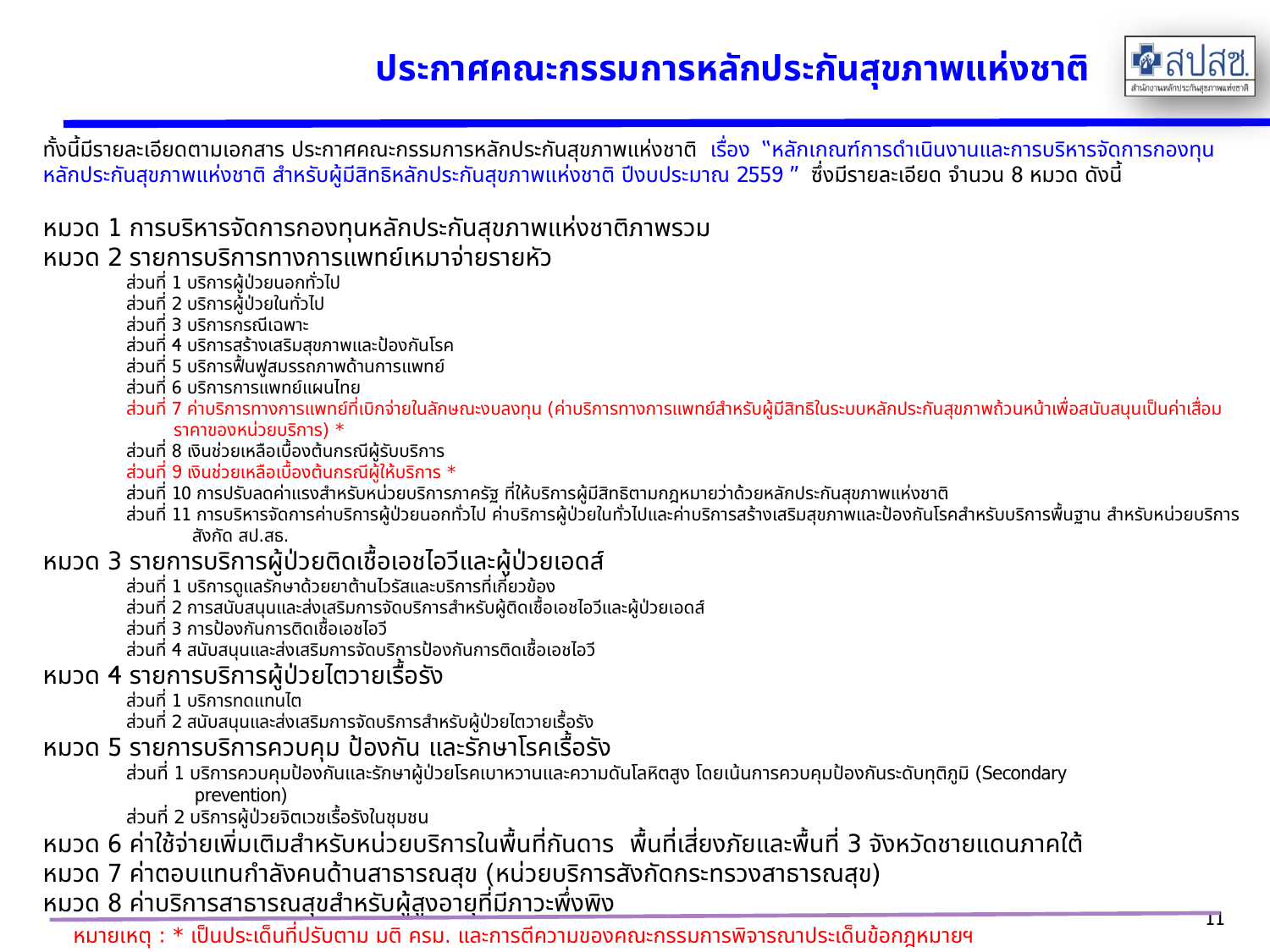

# ประกาศคณะกรรมการหลักประกันสุขภาพแห่งชาติ
ทั้งนี้มีรายละเอียดตามเอกสาร ประกาศคณะกรรมการหลักประกันสุขภาพแห่งชาติ  เรื่อง  “หลักเกณฑ์การดำเนินงานและการบริหารจัดการกองทุนหลักประกันสุขภาพแห่งชาติ สำหรับผู้มีสิทธิหลักประกันสุขภาพแห่งชาติ ปีงบประมาณ 2559 ”  ซึ่งมีรายละเอียด จำนวน 8 หมวด ดังนี้

หมวด 1 การบริหารจัดการกองทุนหลักประกันสุขภาพแห่งชาติภาพรวม
หมวด 2 รายการบริการทางการแพทย์เหมาจ่ายรายหัว
ส่วนที่ 1 บริการผู้ป่วยนอกทั่วไป
ส่วนที่ 2 บริการผู้ป่วยในทั่วไป
ส่วนที่ 3 บริการกรณีเฉพาะ
ส่วนที่ 4 บริการสร้างเสริมสุขภาพและป้องกันโรค
ส่วนที่ 5 บริการฟื้นฟูสมรรถภาพด้านการแพทย์
ส่วนที่ 6 บริการการแพทย์แผนไทย
ส่วนที่ 7 ค่าบริการทางการแพทย์ที่เบิกจ่ายในลักษณะงบลงทุน (ค่าบริการทางการแพทย์สำหรับผู้มีสิทธิในระบบหลักประกันสุขภาพถ้วนหน้าเพื่อสนับสนุนเป็นค่าเสื่อมราคาของหน่วยบริการ) *
ส่วนที่ 8 เงินช่วยเหลือเบื้องต้นกรณีผู้รับบริการ
ส่วนที่ 9 เงินช่วยเหลือเบื้องต้นกรณีผู้ให้บริการ *
ส่วนที่ 10 การปรับลดค่าแรงสำหรับหน่วยบริการภาครัฐ ที่ให้บริการผู้มีสิทธิตามกฎหมายว่าด้วยหลักประกันสุขภาพแห่งชาติ
ส่วนที่ 11 การบริหารจัดการค่าบริการผู้ป่วยนอกทั่วไป ค่าบริการผู้ป่วยในทั่วไปและค่าบริการสร้างเสริมสุขภาพและป้องกันโรคสำหรับบริการพื้นฐาน สำหรับหน่วยบริการสังกัด สป.สธ.
หมวด 3 รายการบริการผู้ป่วยติดเชื้อเอชไอวีและผู้ป่วยเอดส์
ส่วนที่ 1 บริการดูแลรักษาด้วยยาต้านไวรัสและบริการที่เกี่ยวข้อง
ส่วนที่ 2 การสนับสนุนและส่งเสริมการจัดบริการสำหรับผู้ติดเชื้อเอชไอวีและผู้ป่วยเอดส์
ส่วนที่ 3 การป้องกันการติดเชื้อเอชไอวี
ส่วนที่ 4 สนับสนุนและส่งเสริมการจัดบริการป้องกันการติดเชื้อเอชไอวี
หมวด 4 รายการบริการผู้ป่วยไตวายเรื้อรัง
ส่วนที่ 1 บริการทดแทนไต
ส่วนที่ 2 สนับสนุนและส่งเสริมการจัดบริการสำหรับผู้ป่วยไตวายเรื้อรัง
หมวด 5 รายการบริการควบคุม ป้องกัน และรักษาโรคเรื้อรัง
ส่วนที่ 1 บริการควบคุมป้องกันและรักษาผู้ป่วยโรคเบาหวานและความดันโลหิตสูง โดยเน้นการควบคุมป้องกันระดับทุติภูมิ (Secondary
            prevention)
ส่วนที่ 2 บริการผู้ป่วยจิตเวชเรื้อรังในชุมชน
หมวด 6 ค่าใช้จ่ายเพิ่มเติมสำหรับหน่วยบริการในพื้นที่กันดาร  พื้นที่เสี่ยงภัยและพื้นที่ 3 จังหวัดชายแดนภาคใต้
หมวด 7 ค่าตอบแทนกำลังคนด้านสาธารณสุข (หน่วยบริการสังกัดกระทรวงสาธารณสุข)
หมวด 8 ค่าบริการสาธารณสุขสำหรับผู้สูงอายุที่มีภาวะพึ่งพิง
11
หมายเหตุ : * เป็นประเด็นที่ปรับตาม มติ ครม. และการตีความของคณะกรรมการพิจารณาประเด็นข้อกฎหมายฯ